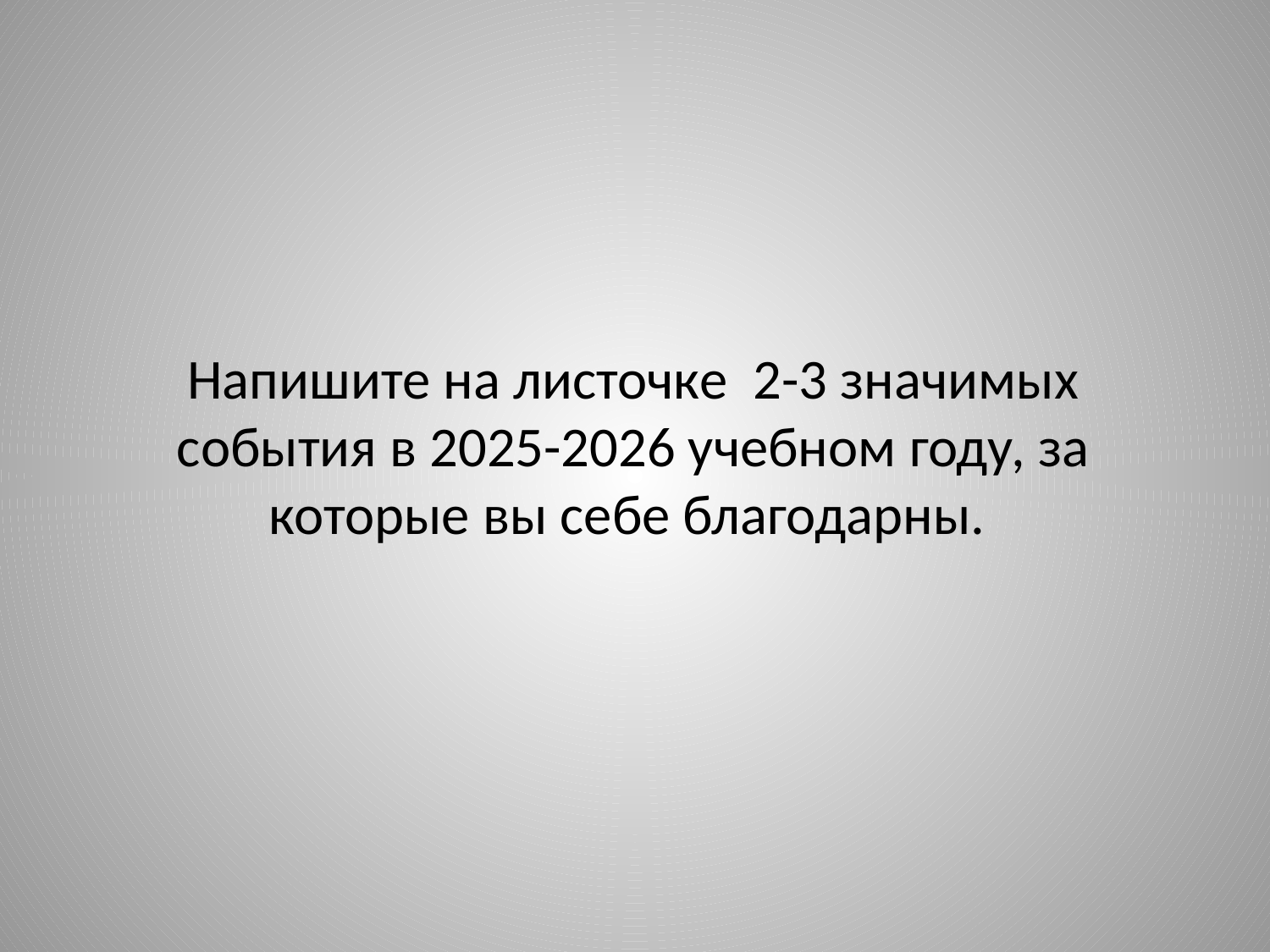

# Напишите на листочке  2-3 значимых события в 2025-2026 учебном году, за которые вы себе благодарны.